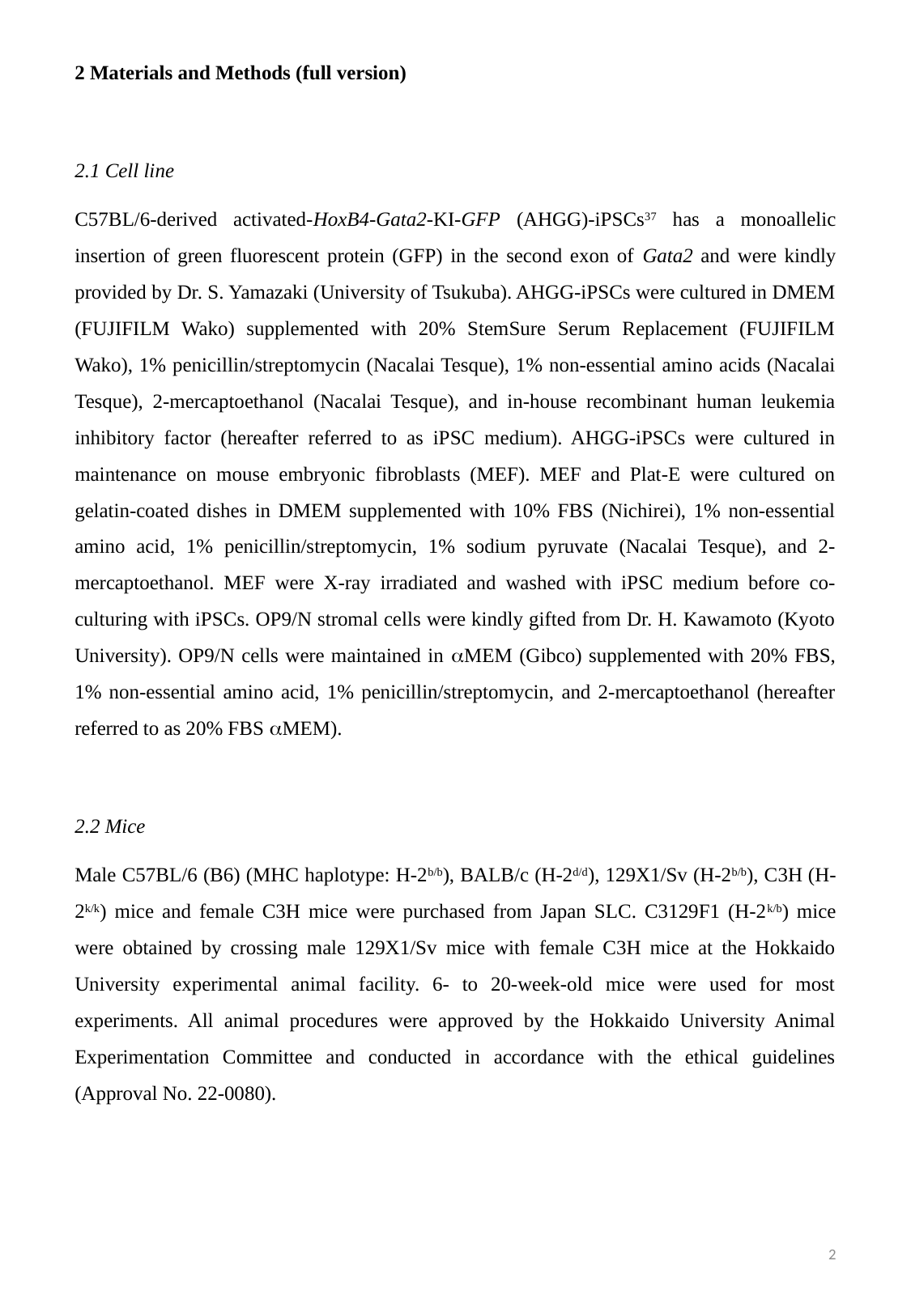

2 Materials and Methods (full version)

2.1 Cell line
C57BL/6-derived activated-HoxB4-Gata2-KI-GFP (AHGG)-iPSCs37 has a monoallelic insertion of green fluorescent protein (GFP) in the second exon of Gata2 and were kindly provided by Dr. S. Yamazaki (University of Tsukuba). AHGG-iPSCs were cultured in DMEM (FUJIFILM Wako) supplemented with 20% StemSure Serum Replacement (FUJIFILM Wako), 1% penicillin/streptomycin (Nacalai Tesque), 1% non-essential amino acids (Nacalai Tesque), 2-mercaptoethanol (Nacalai Tesque), and in-house recombinant human leukemia inhibitory factor (hereafter referred to as iPSC medium). AHGG-iPSCs were cultured in maintenance on mouse embryonic fibroblasts (MEF). MEF and Plat-E were cultured on gelatin-coated dishes in DMEM supplemented with 10% FBS (Nichirei), 1% non-essential amino acid, 1% penicillin/streptomycin, 1% sodium pyruvate (Nacalai Tesque), and 2-mercaptoethanol. MEF were X-ray irradiated and washed with iPSC medium before co-culturing with iPSCs. OP9/N stromal cells were kindly gifted from Dr. H. Kawamoto (Kyoto University). OP9/N cells were maintained in αMEM (Gibco) supplemented with 20% FBS, 1% non-essential amino acid, 1% penicillin/streptomycin, and 2-mercaptoethanol (hereafter referred to as 20% FBS αMEM).

2.2 Mice
Male C57BL/6 (B6) (MHC haplotype: H-2b/b), BALB/c (H-2d/d), 129X1/Sv (H-2b/b), C3H (H-2k/k) mice and female C3H mice were purchased from Japan SLC. C3129F1 (H-2k/b) mice were obtained by crossing male 129X1/Sv mice with female C3H mice at the Hokkaido University experimental animal facility. 6- to 20-week-old mice were used for most experiments. All animal procedures were approved by the Hokkaido University Animal Experimentation Committee and conducted in accordance with the ethical guidelines (Approval No. 22-0080).

2